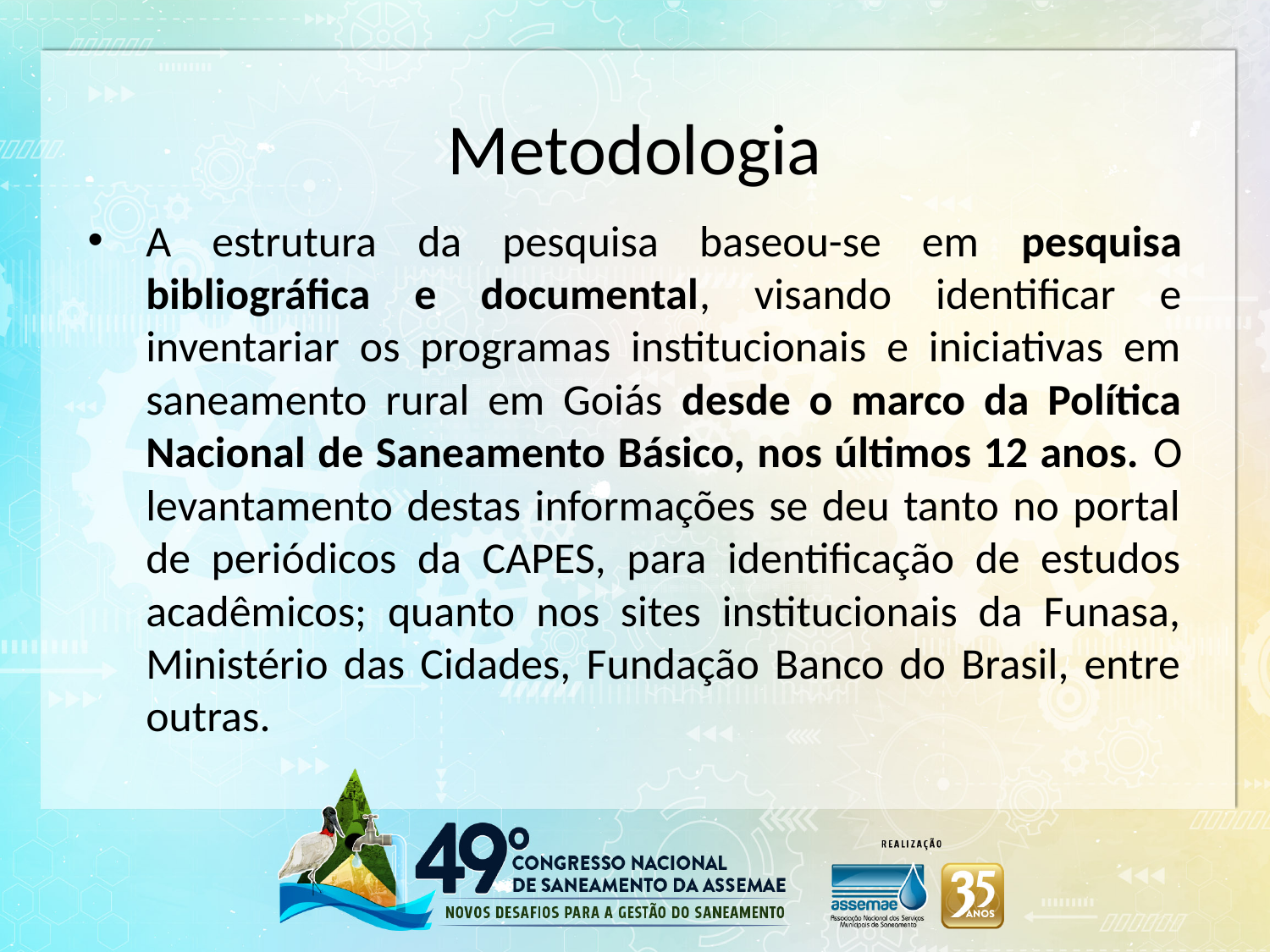

# Metodologia
A estrutura da pesquisa baseou-se em pesquisa bibliográfica e documental, visando identificar e inventariar os programas institucionais e iniciativas em saneamento rural em Goiás desde o marco da Política Nacional de Saneamento Básico, nos últimos 12 anos. O levantamento destas informações se deu tanto no portal de periódicos da CAPES, para identificação de estudos acadêmicos; quanto nos sites institucionais da Funasa, Ministério das Cidades, Fundação Banco do Brasil, entre outras.